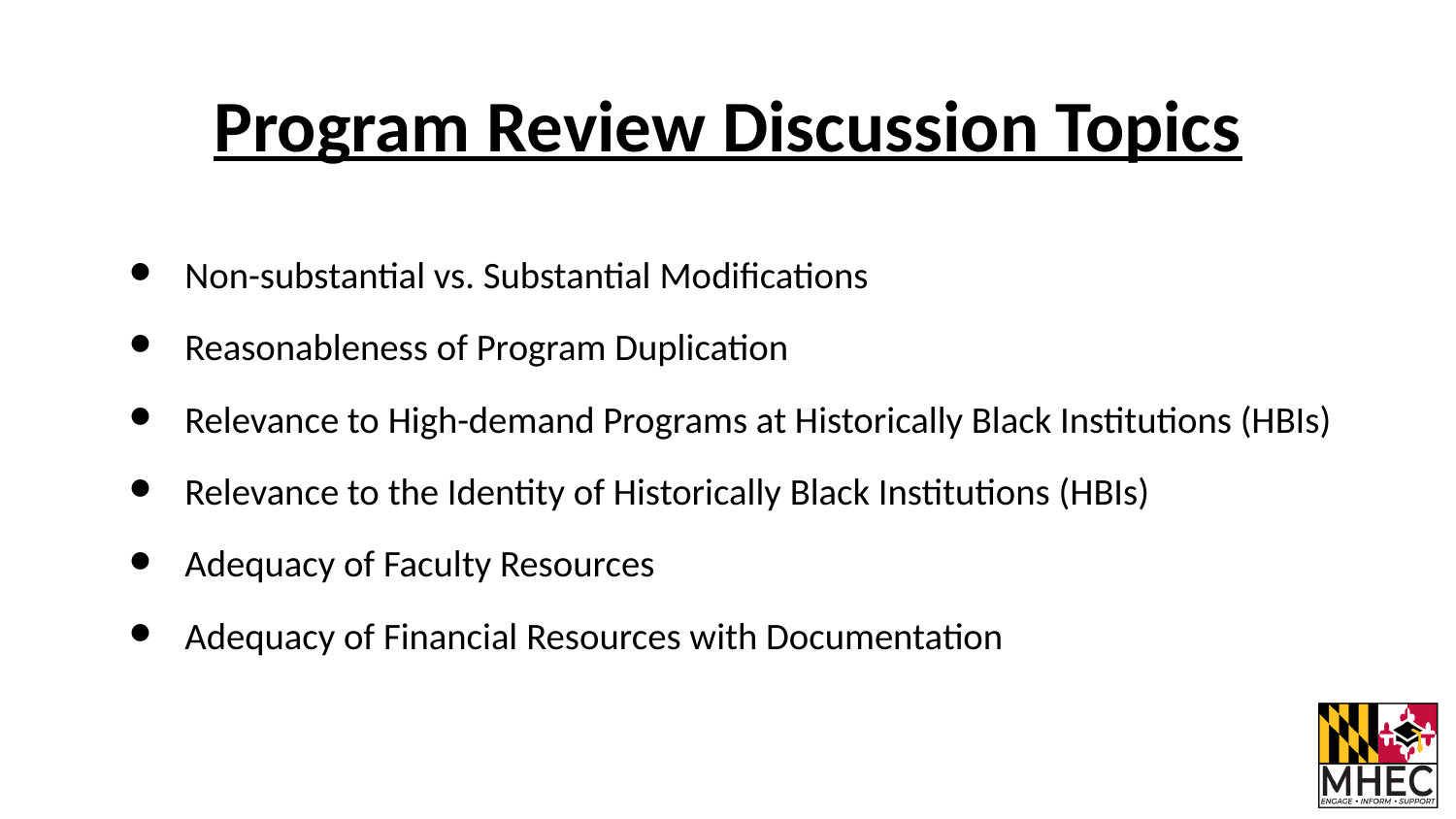

# Program Review Discussion Topics
Non-substantial vs. Substantial Modifications
Reasonableness of Program Duplication
Relevance to High-demand Programs at Historically Black Institutions (HBIs)
Relevance to the Identity of Historically Black Institutions (HBIs)
Adequacy of Faculty Resources
Adequacy of Financial Resources with Documentation